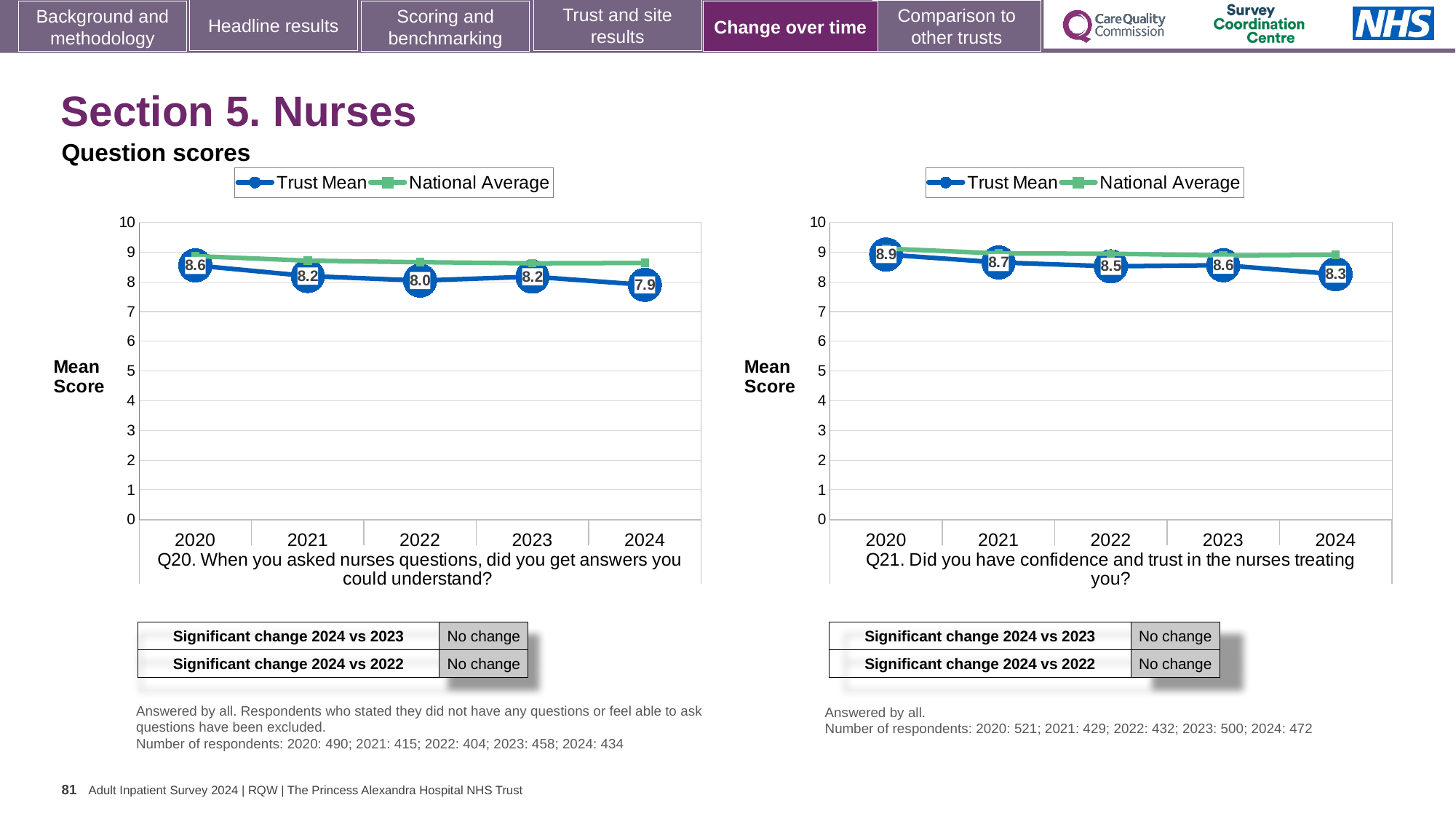

# Section 5. Nurses
Question scores

### Chart

| Category | Trust Mean | National Average |
|---|---|---|
| 2020 | 8.556128536447378 | 8.867721108593516 |
| 2021 | 8.197189645939607 | 8.715029869802708 |
| 2022 | 8.044939308320123 | 8.661767751838035 |
| 2023 | 8.176705889302852 | 8.624485091651344 |
| 2024 | 7.900258084605898 | 8.638434075859962 |

### Chart

| Category | Trust Mean | National Average |
|---|---|---|
| 2020 | 8.91980452946764 | 9.123002031850694 |
| 2021 | 8.654942547095091 | 8.957632680486954 |
| 2022 | 8.523254008365344 | 8.947825493165448 |
| 2023 | 8.562535648528266 | 8.888977619551937 |
| 2024 | 8.258116695666763 | 8.911632890601101 |
| Significant change 2024 vs 2023 | No change |
| --- | --- |
| Significant change 2024 vs 2022 | No change |
| Significant change 2024 vs 2023 | No change |
| --- | --- |
| Significant change 2024 vs 2022 | No change |
Answered by all. Respondents who stated they did not have any questions or feel able to ask questions have been excluded.
Number of respondents: 2020: 490; 2021: 415; 2022: 404; 2023: 458; 2024: 434

Answered by all.
Number of respondents: 2020: 521; 2021: 429; 2022: 432; 2023: 500; 2024: 472

81